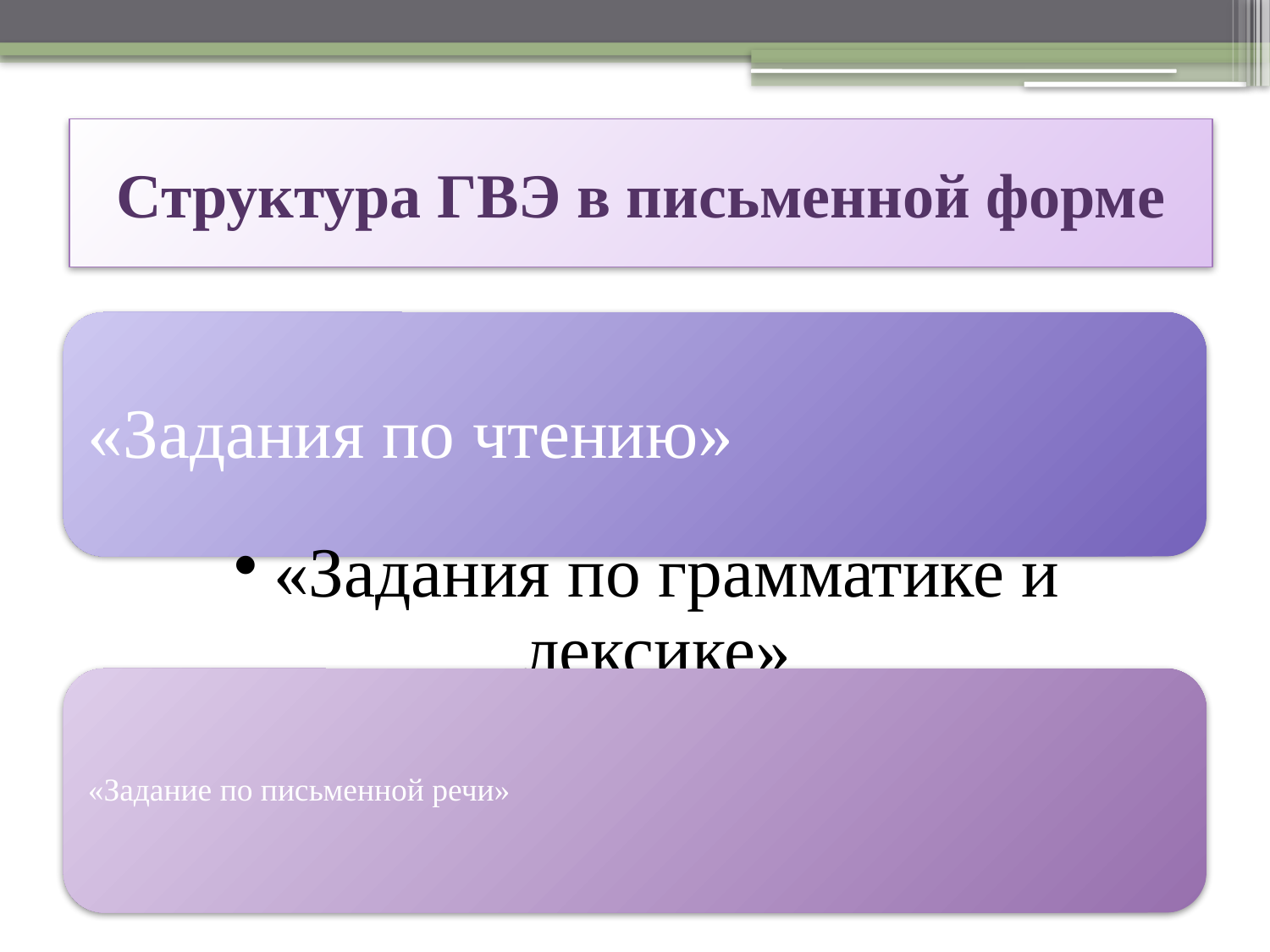

# Структура ГВЭ в письменной форме
«Задания по чтению»
«Задания по грамматике и лексике»
«Задание по письменной речи»